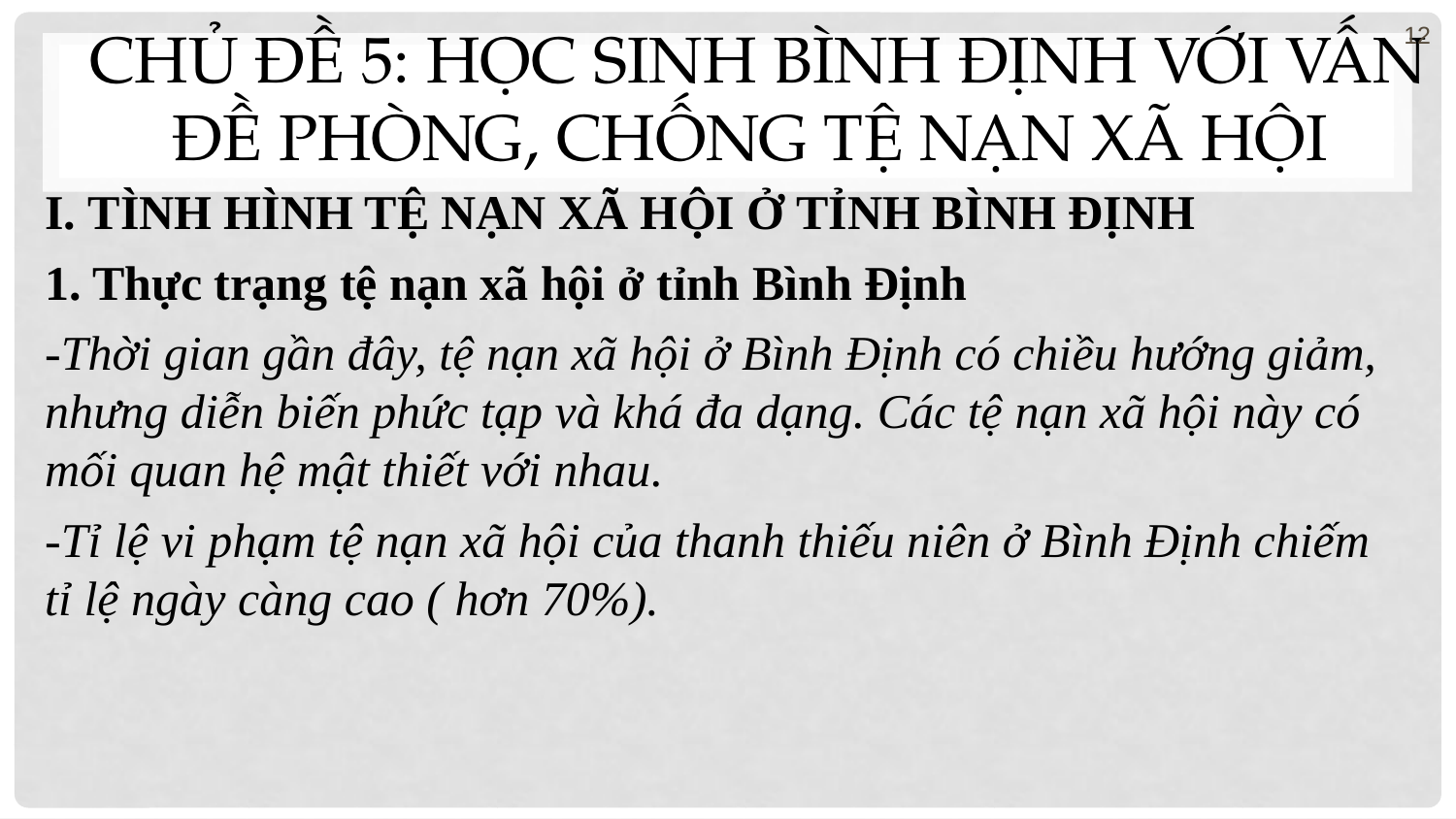

12
# Chủ đề 5: HỌC SINH BÌNH ĐỊNH VỚI VẤN ĐỀ PHÒNG, CHỐNG TỆ NẠN XÃ HỘI
I. TÌNH HÌNH TỆ NẠN XÃ HỘI Ở TỈNH BÌNH ĐỊNH
1. Thực trạng tệ nạn xã hội ở tỉnh Bình Định
-Thời gian gần đây, tệ nạn xã hội ở Bình Định có chiều hướng giảm, nhưng diễn biến phức tạp và khá đa dạng. Các tệ nạn xã hội này có mối quan hệ mật thiết với nhau.
-Tỉ lệ vi phạm tệ nạn xã hội của thanh thiếu niên ở Bình Định chiếm tỉ lệ ngày càng cao ( hơn 70%).